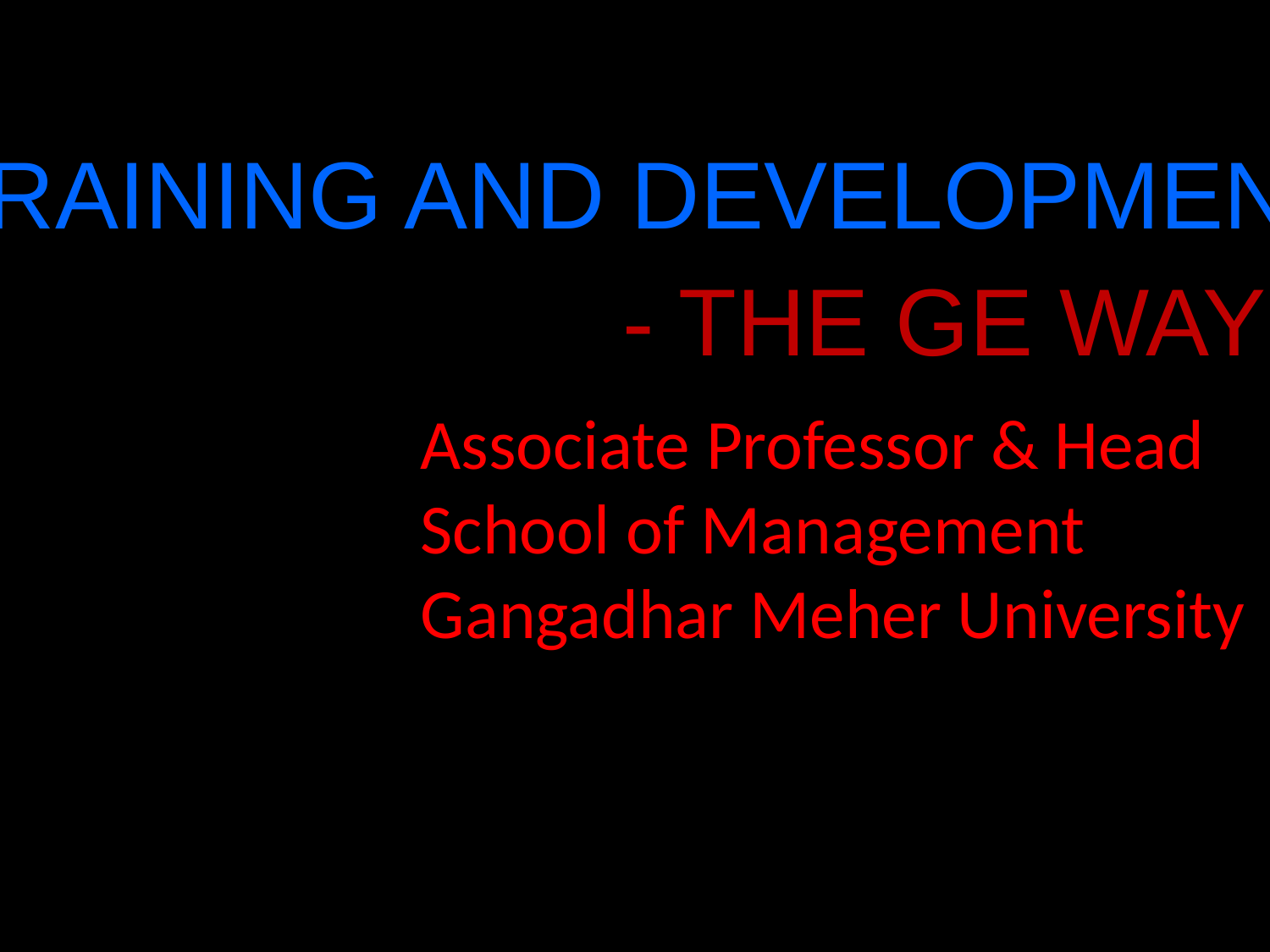

TRAINING AND DEVELOPMENT
- THE GE WAY
Associate Professor & Head
School of Management
Gangadhar Meher University